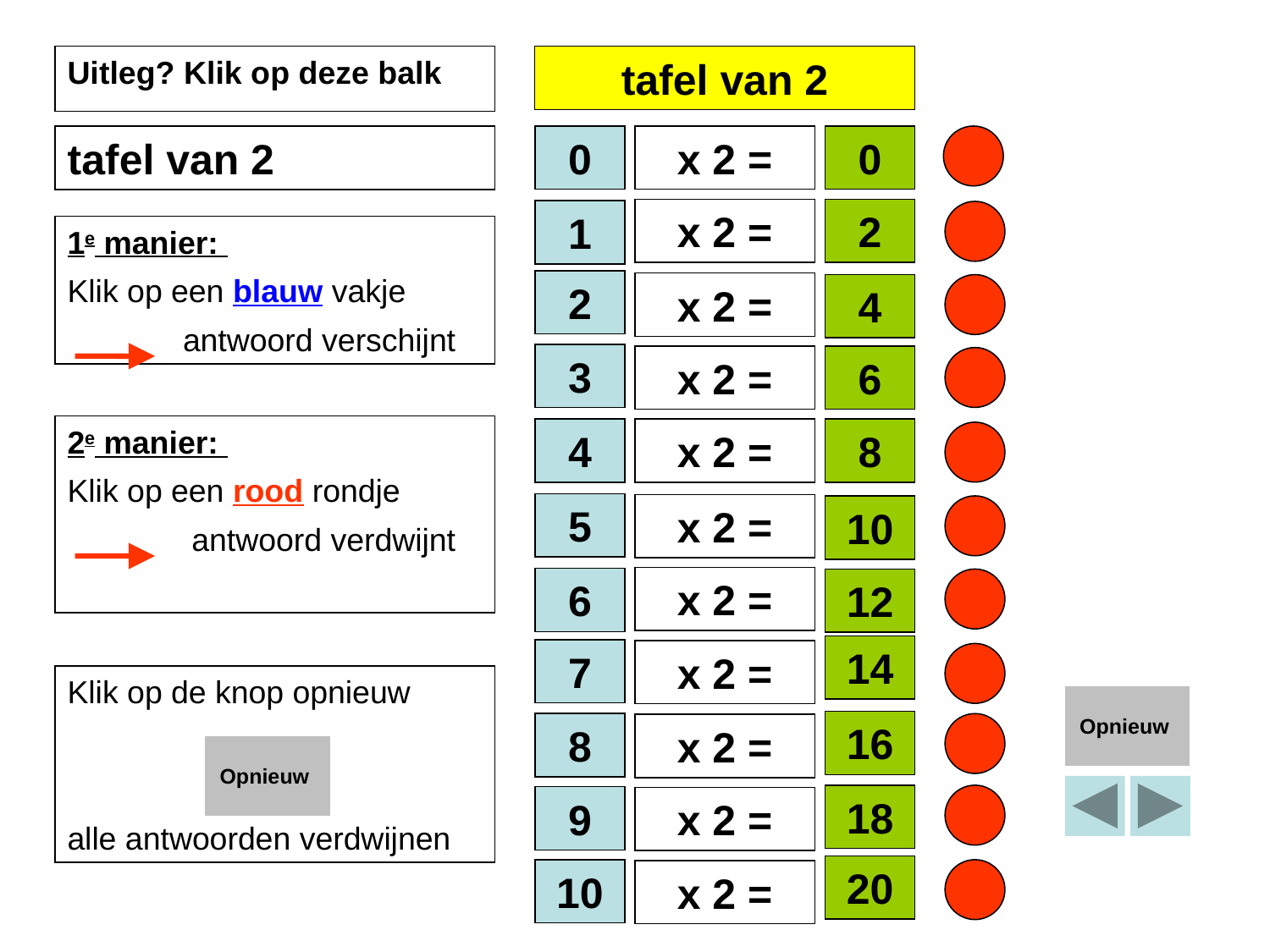

Uitleg? Klik op deze balk
tafel van 2
0
x 2 =
0

tafel van 2
x 2 =
2
1

1e manier:
Klik op een blauw vakje
             antwoord verschijnt
2
x 2 =
4

3
x 2 =
6

2e manier:
Klik op een rood rondje
              antwoord verdwijnt

4
x 2 =
8

5
x 2 =

10

x 2 =
6
12

14
7
x 2 =

Klik op de knop opnieuw

alle antwoorden verdwijnen
Opnieuw
16
8

x 2 =
Opnieuw

18

9
x 2 =
20
10

x 2 =